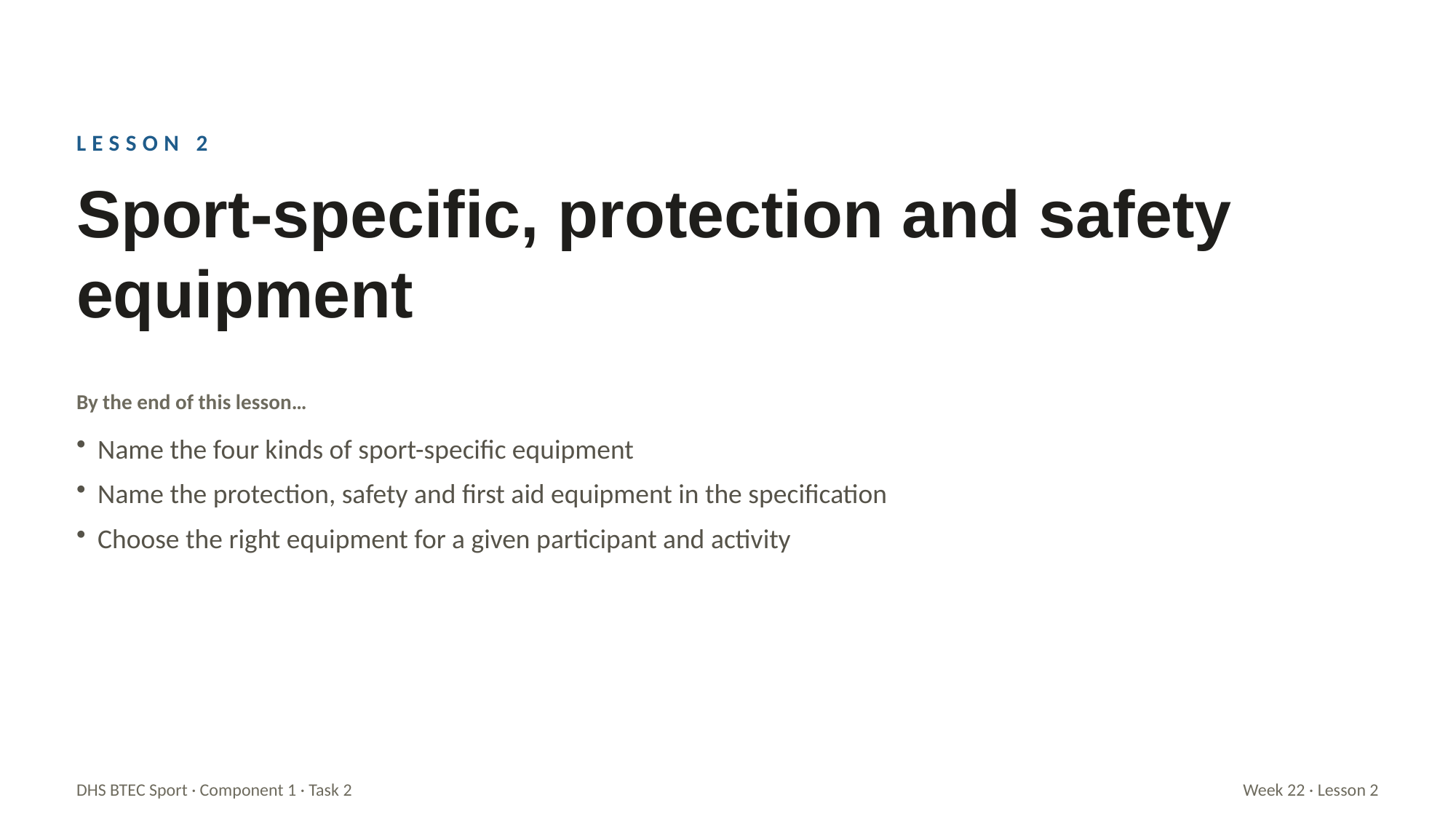

LESSON 2
Sport-specific, protection and safety equipment
By the end of this lesson…
Name the four kinds of sport-specific equipment
Name the protection, safety and first aid equipment in the specification
Choose the right equipment for a given participant and activity
DHS BTEC Sport · Component 1 · Task 2
Week 22 · Lesson 2